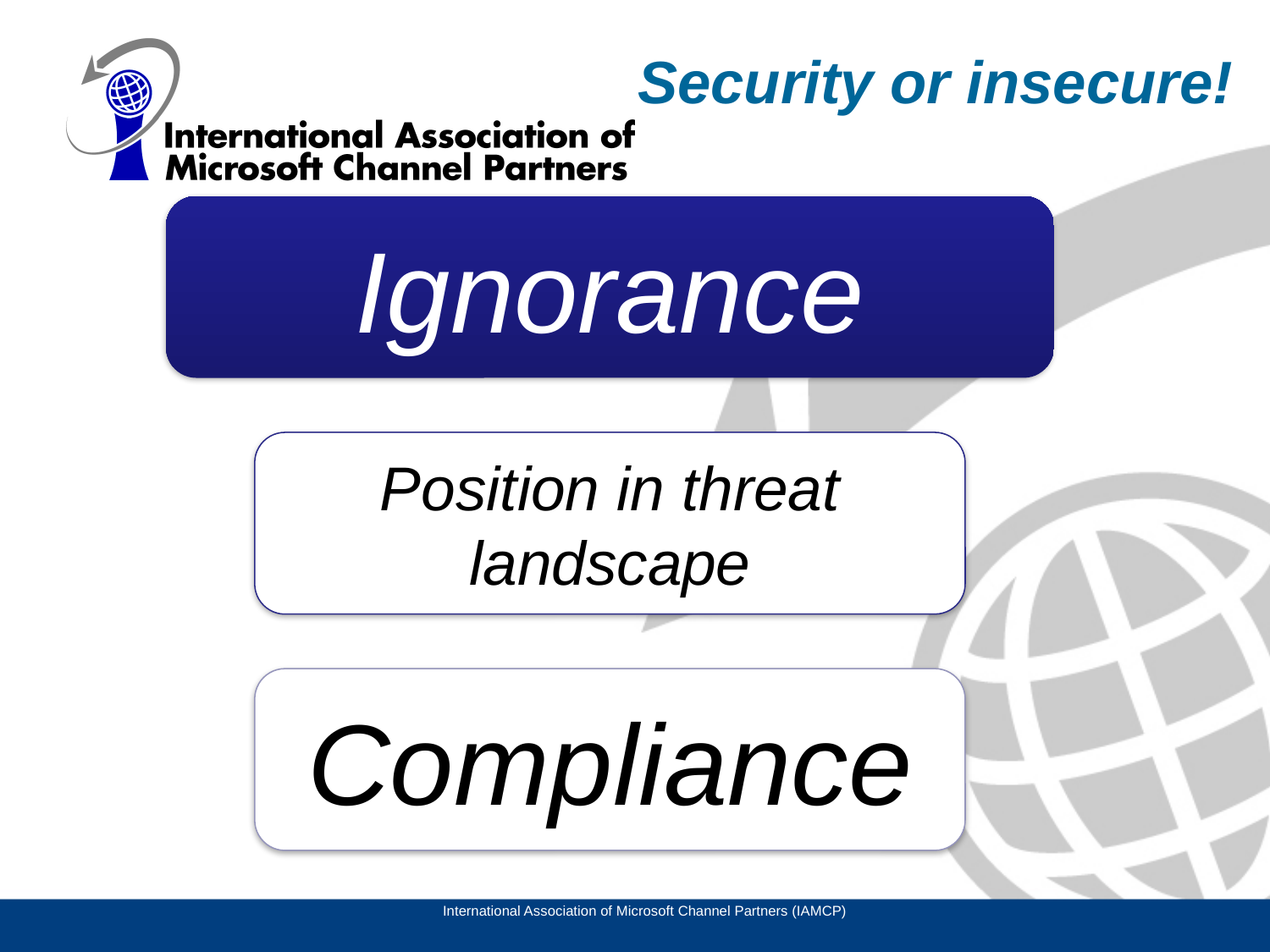

# Security or insecure!
Ignorance
Position in threat landscape
Compliance
International Association of Microsoft Channel Partners (IAMCP)